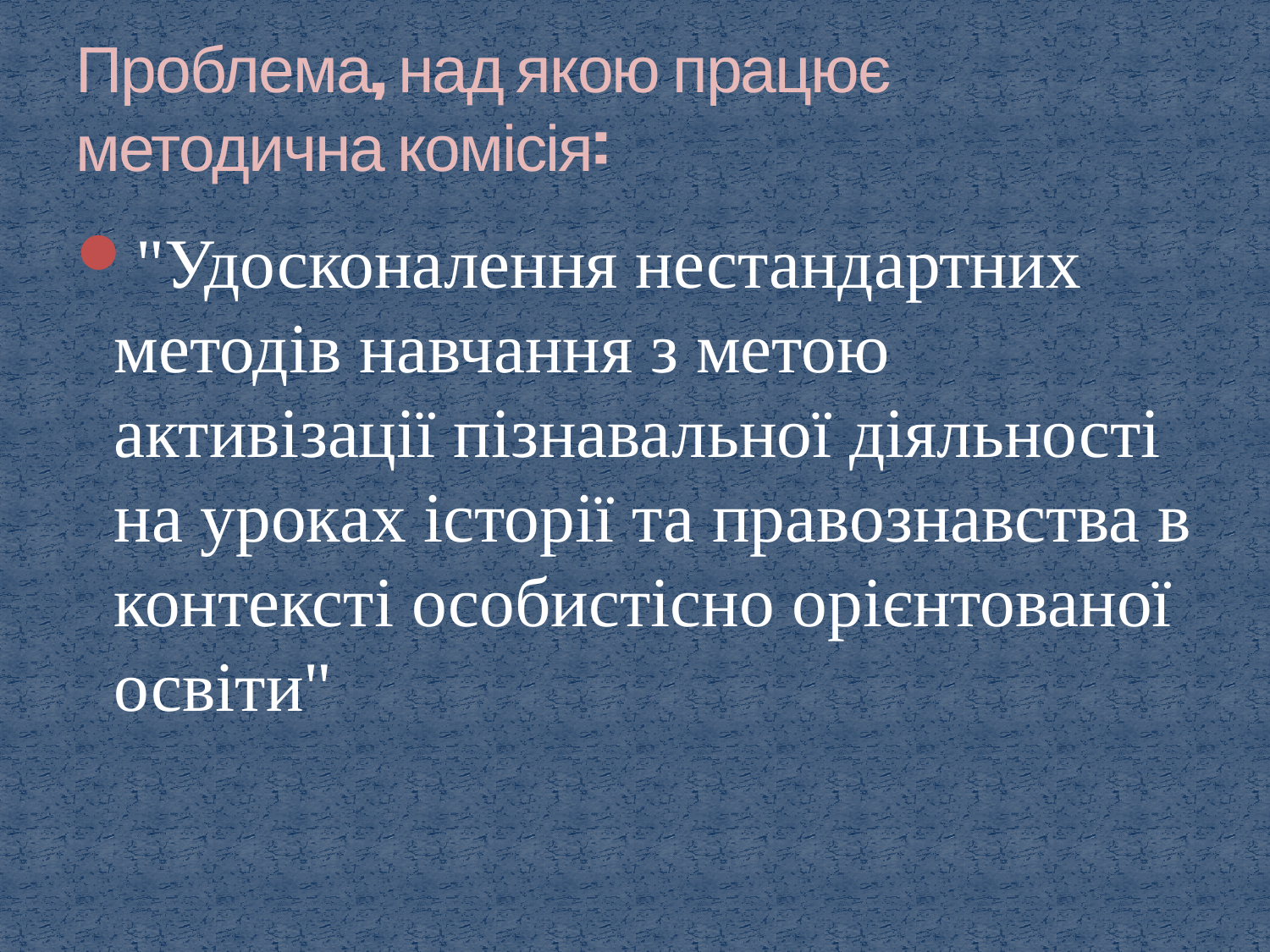

# Проблема, над якою працює методична комісія:
"Удосконалення нестандартних методів навчання з метою  активізації пізнавальної діяльності на уроках історії та правознавства в контексті особистісно орієнтованої освіти"